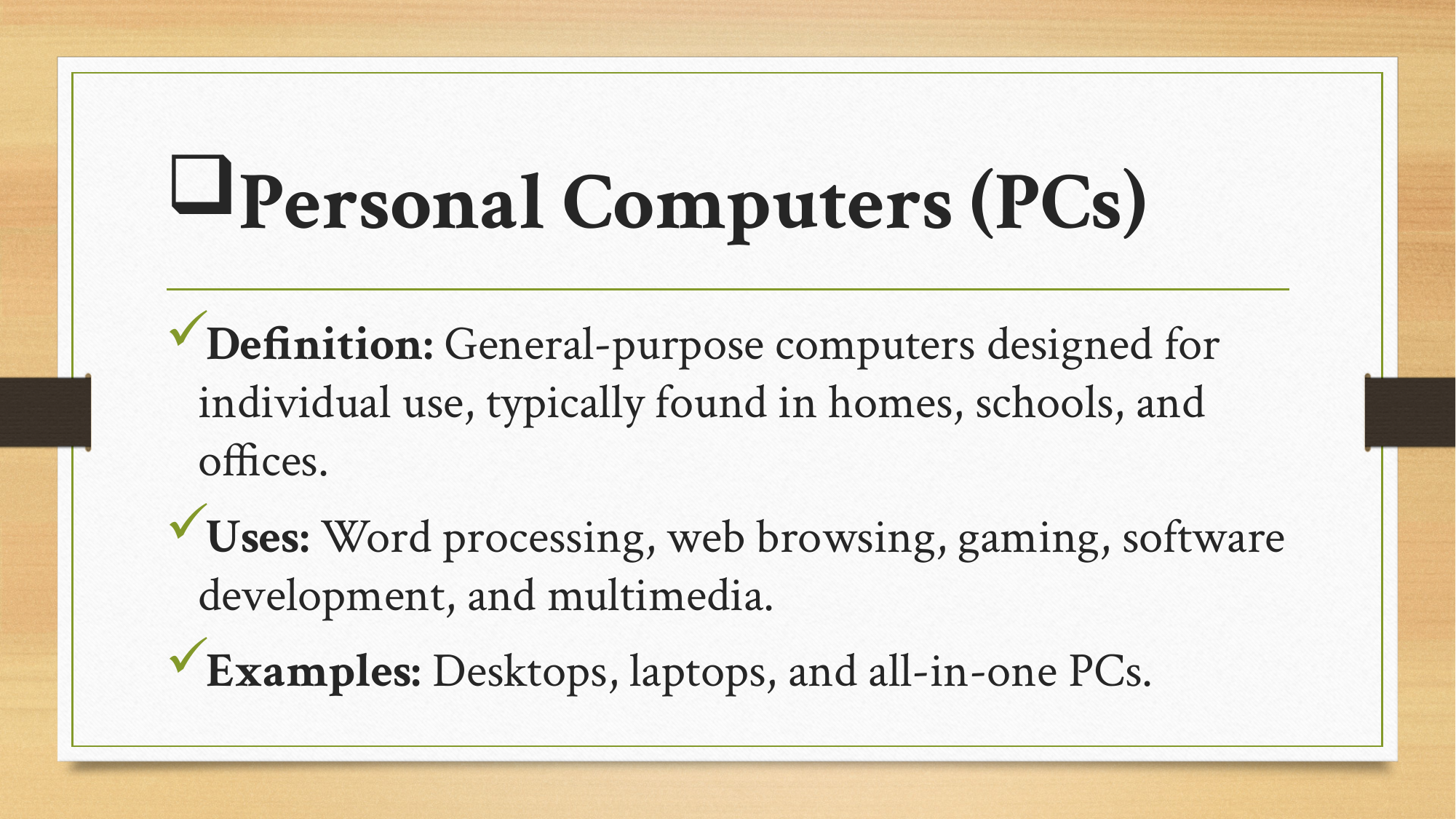

# Personal Computers (PCs)
Definition: General-purpose computers designed for individual use, typically found in homes, schools, and offices.
Uses: Word processing, web browsing, gaming, software development, and multimedia.
Examples: Desktops, laptops, and all-in-one PCs.